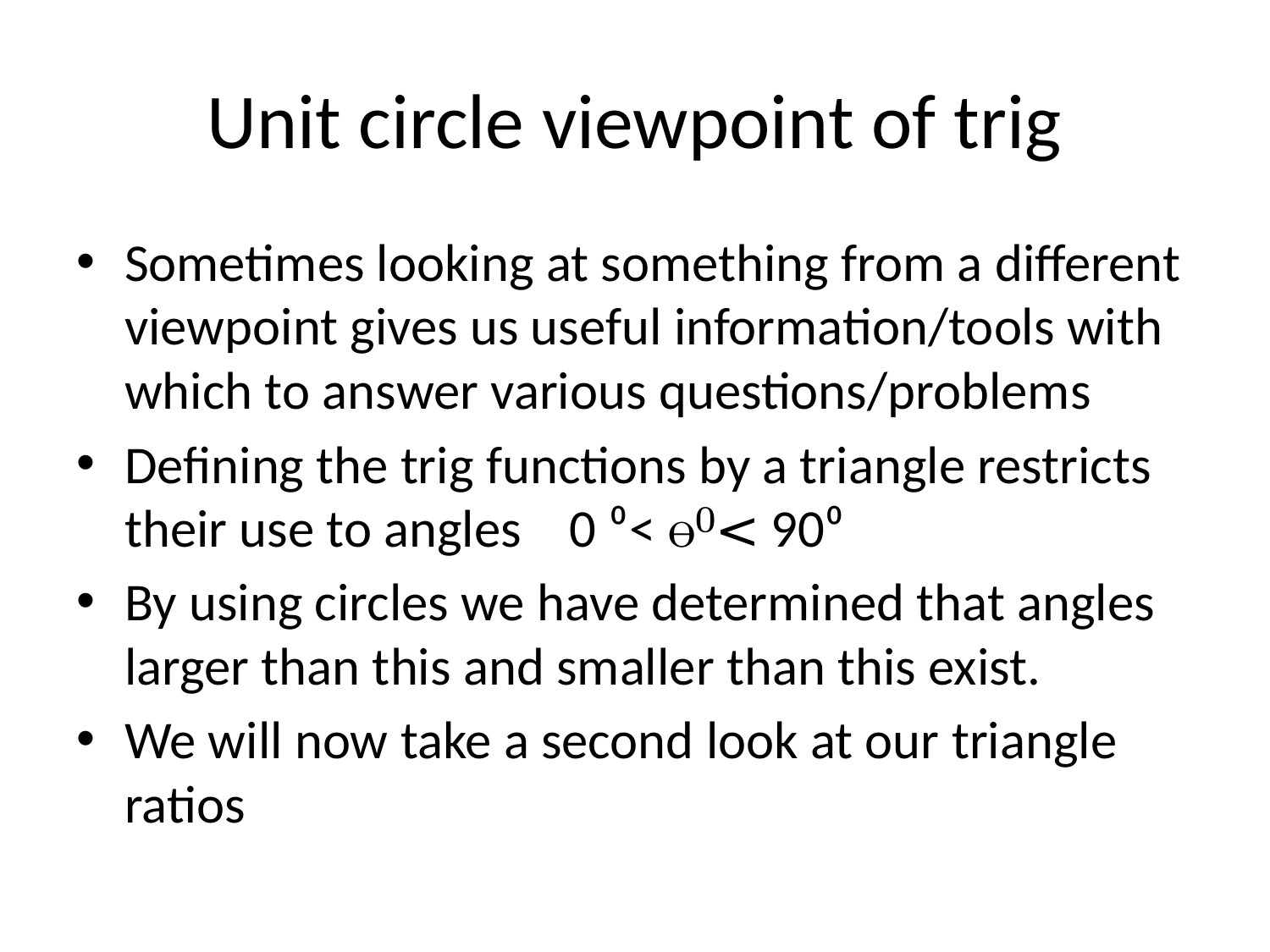

# Unit circle viewpoint of trig
Sometimes looking at something from a different viewpoint gives us useful information/tools with which to answer various questions/problems
Defining the trig functions by a triangle restricts their use to angles    0 ⁰< ө⁰< 90⁰
By using circles we have determined that angles larger than this and smaller than this exist.
We will now take a second look at our triangle ratios